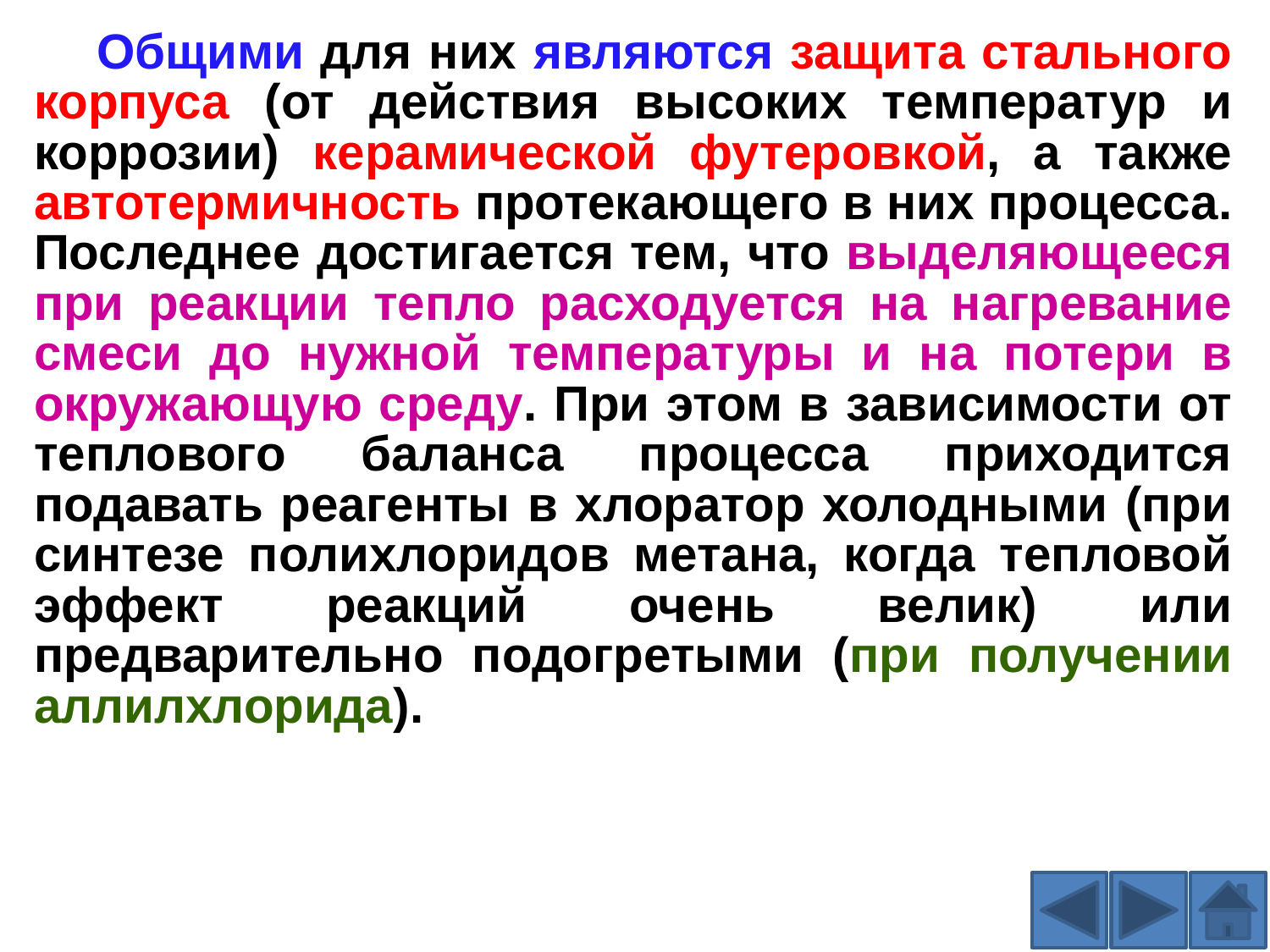

Общими для них являются защита стального корпуса (от действия высоких температур и коррозии) керамической футеровкой, а также автотермичность протекающего в них процесса. Последнее достигается тем, что выделяющееся при реакции тепло расходуется на нагревание смеси до нужной температуры и на потери в окружающую среду. При этом в зависимости от теплового баланса процесса приходится подавать реагенты в хлоратор холодными (при синтезе полихлоридов метана, когда тепловой эффект реакций очень велик) или предварительно подогретыми (при получении аллилхлорида).